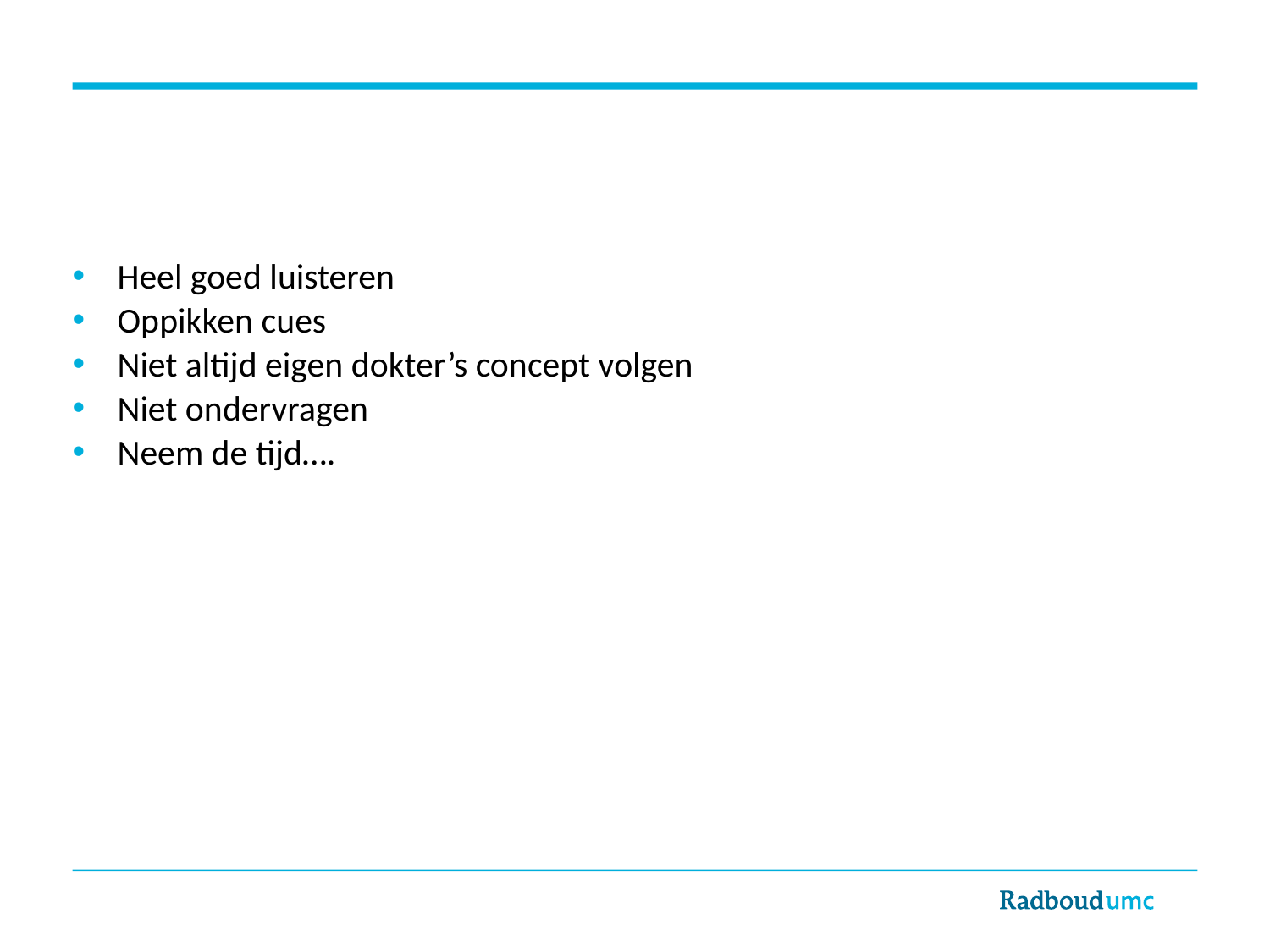

#
Heel goed luisteren
Oppikken cues
Niet altijd eigen dokter’s concept volgen
Niet ondervragen
Neem de tijd….